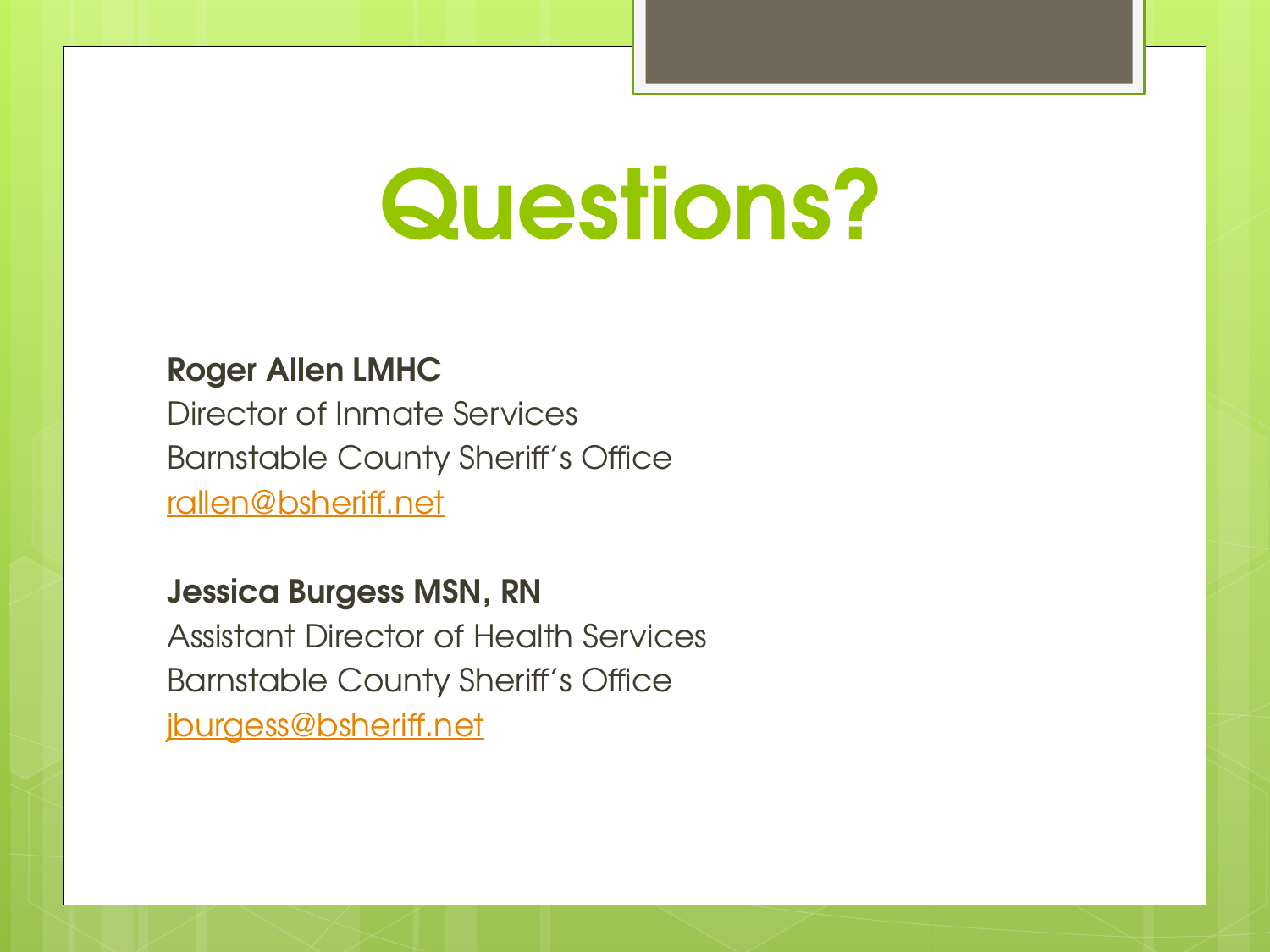

# Questions?

Roger Allen LMHC
Director of Inmate Services
Barnstable County Sheriff’s Office
rallen@bsheriff.net

Jessica Burgess MSN, RN
Assistant Director of Health Services
Barnstable County Sheriff’s Office
jburgess@bsheriff.net